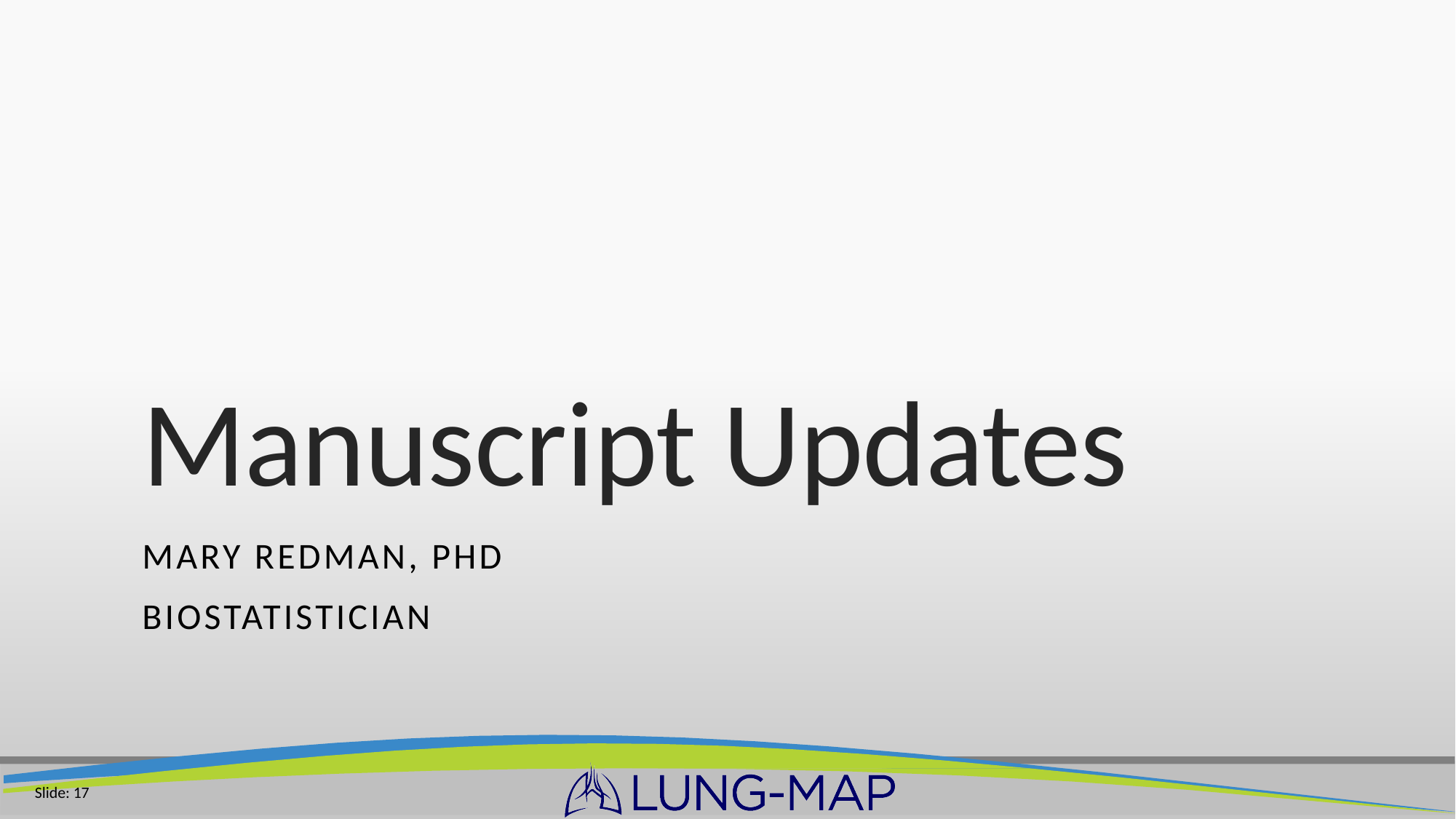

# Manuscript Updates
Mary Redman, Phd
Biostatistician

Slide: 17